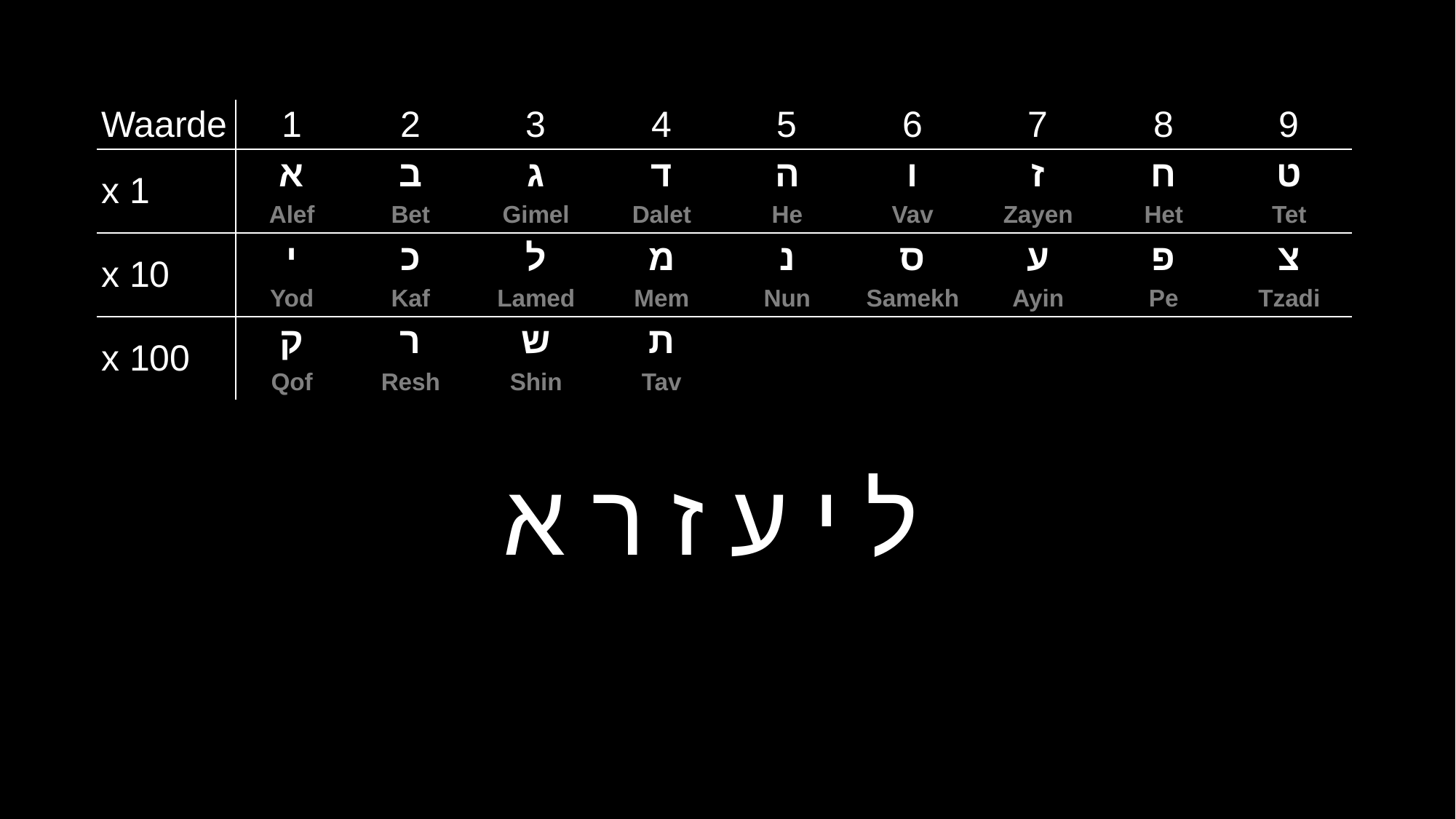

| Waarde | 1 | 2 | 3 | 4 | 5 | 6 | 7 | 8 | 9 |
| --- | --- | --- | --- | --- | --- | --- | --- | --- | --- |
| x 1 | א Alef | ב Bet | ג Gimel | ד Dalet | ה He | ו Vav | ז Zayen | ח Het | ט Tet |
| x 10 | י Yod | כ Kaf | ל Lamed | מ Mem | נ Nun | ס Samekh | ע Ayin | פ Pe | צ Tzadi |
| x 100 | ק Qof | ר Resh | ש Shin | ת Tav |  |  |  |  |  |
ל י ע ז ר א